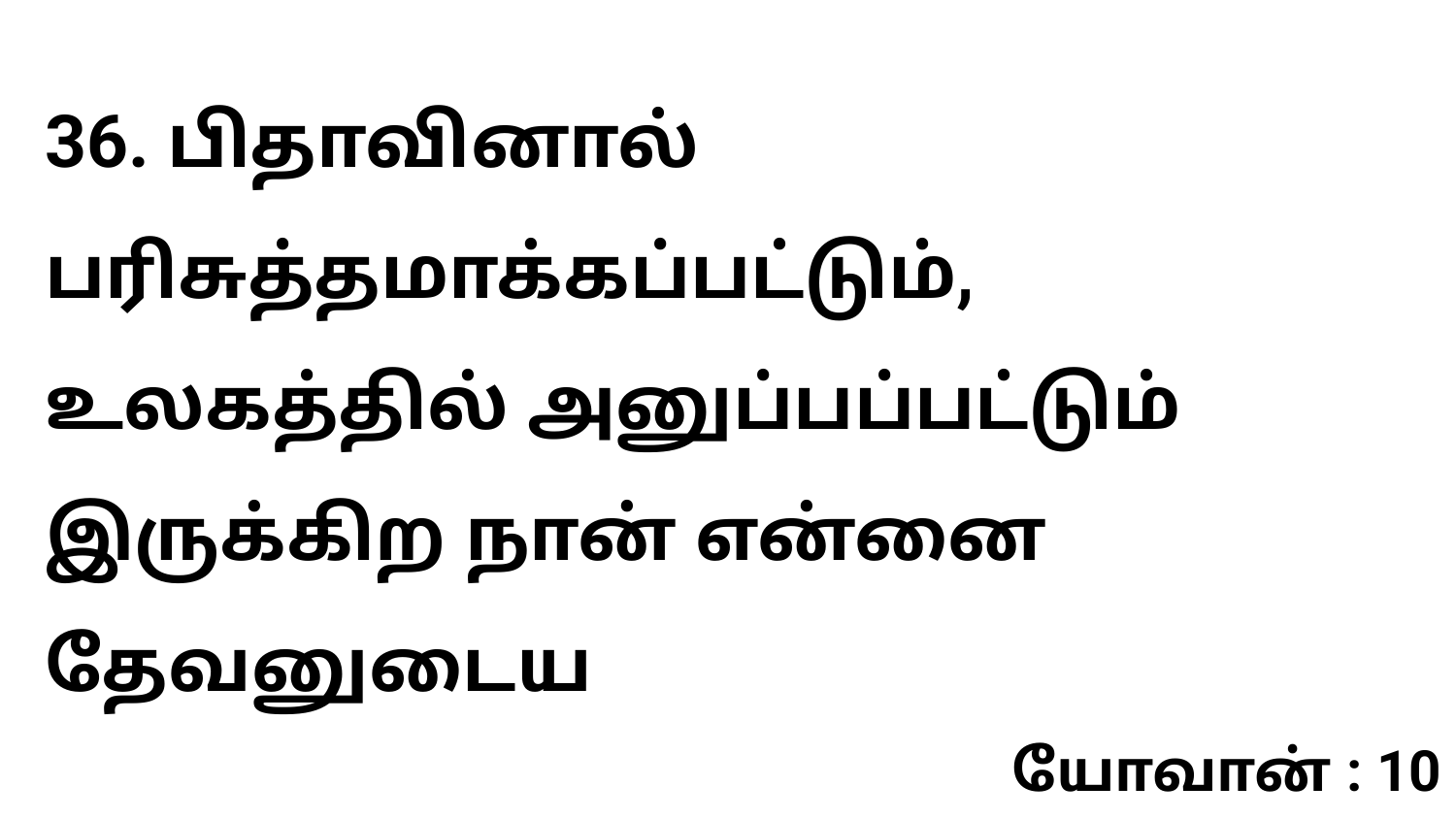

36. பிதாவினால் பரிசுத்தமாக்கப்பட்டும், உலகத்தில் அனுப்பப்பட்டும் இருக்கிற நான் என்னை தேவனுடைய
யோவான் : 10